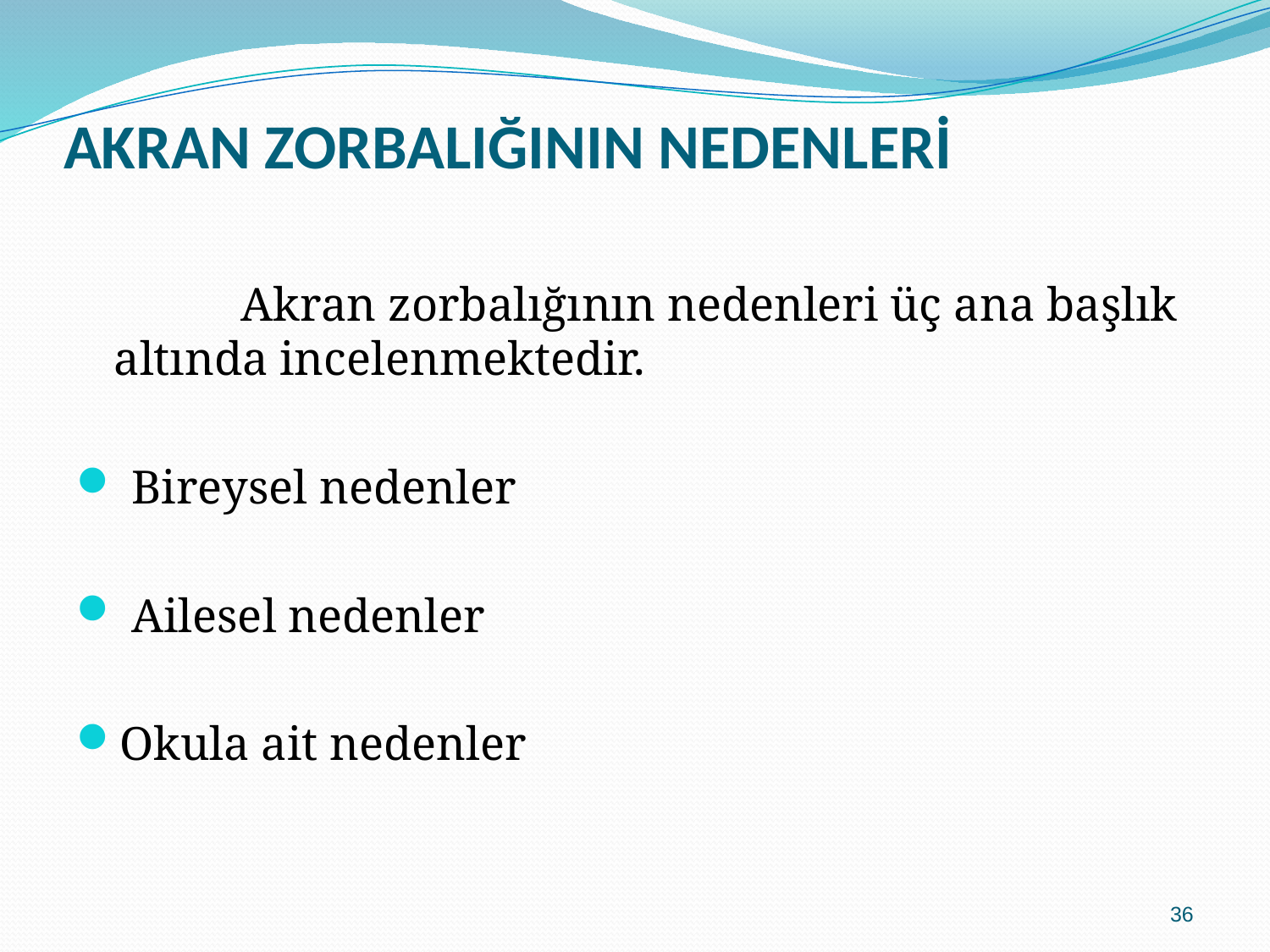

# AKRAN ZORBALIĞININ NEDENLERİ
		Akran zorbalığının nedenleri üç ana başlık altında incelenmektedir.

 Bireysel nedenler

 Ailesel nedenler

Okula ait nedenler

36